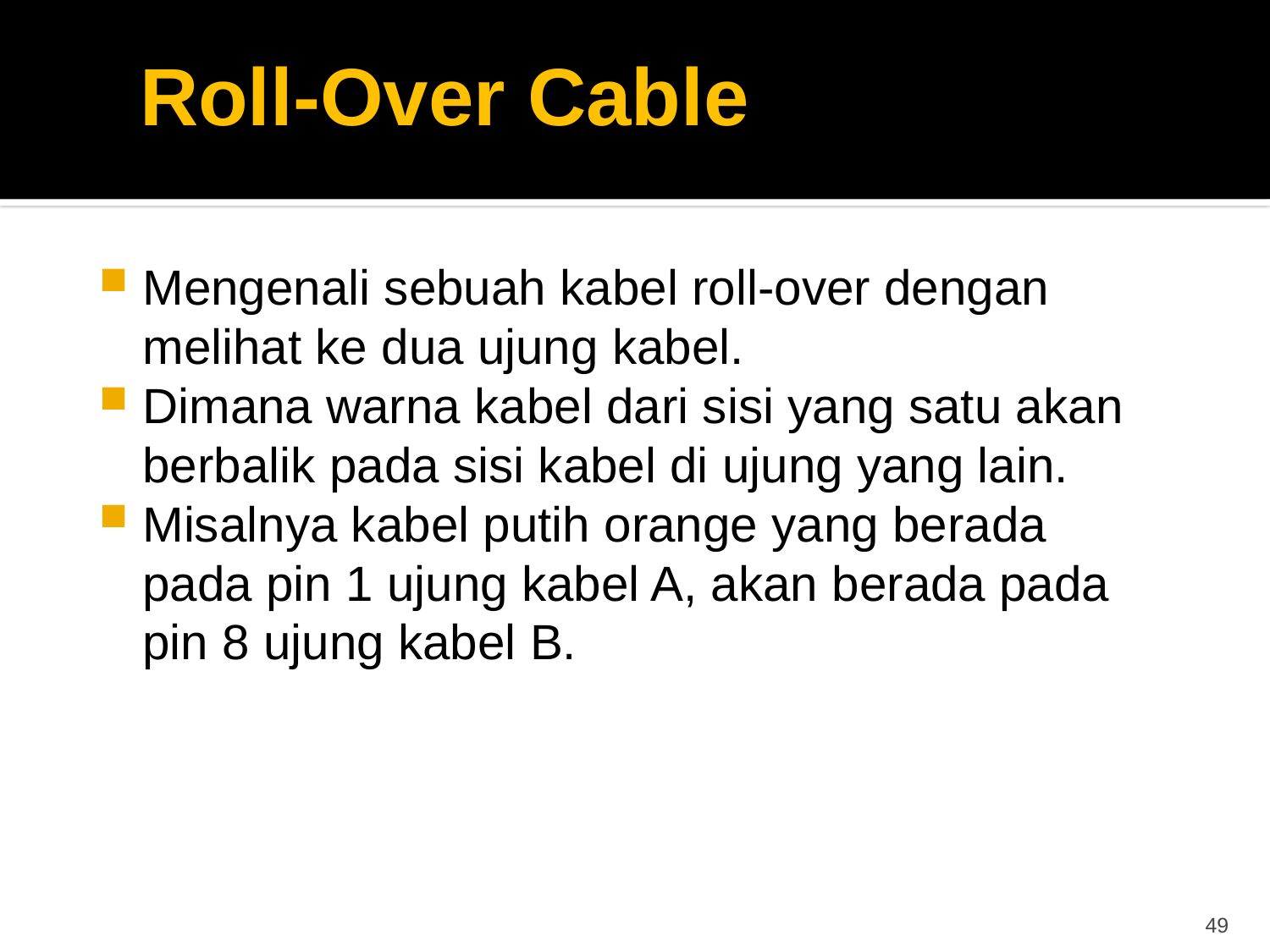

# Roll-Over Cable
Mengenali sebuah kabel roll-over dengan melihat ke dua ujung kabel.
Dimana warna kabel dari sisi yang satu akan berbalik pada sisi kabel di ujung yang lain.
Misalnya kabel putih orange yang berada pada pin 1 ujung kabel A, akan berada pada pin 8 ujung kabel B.

49